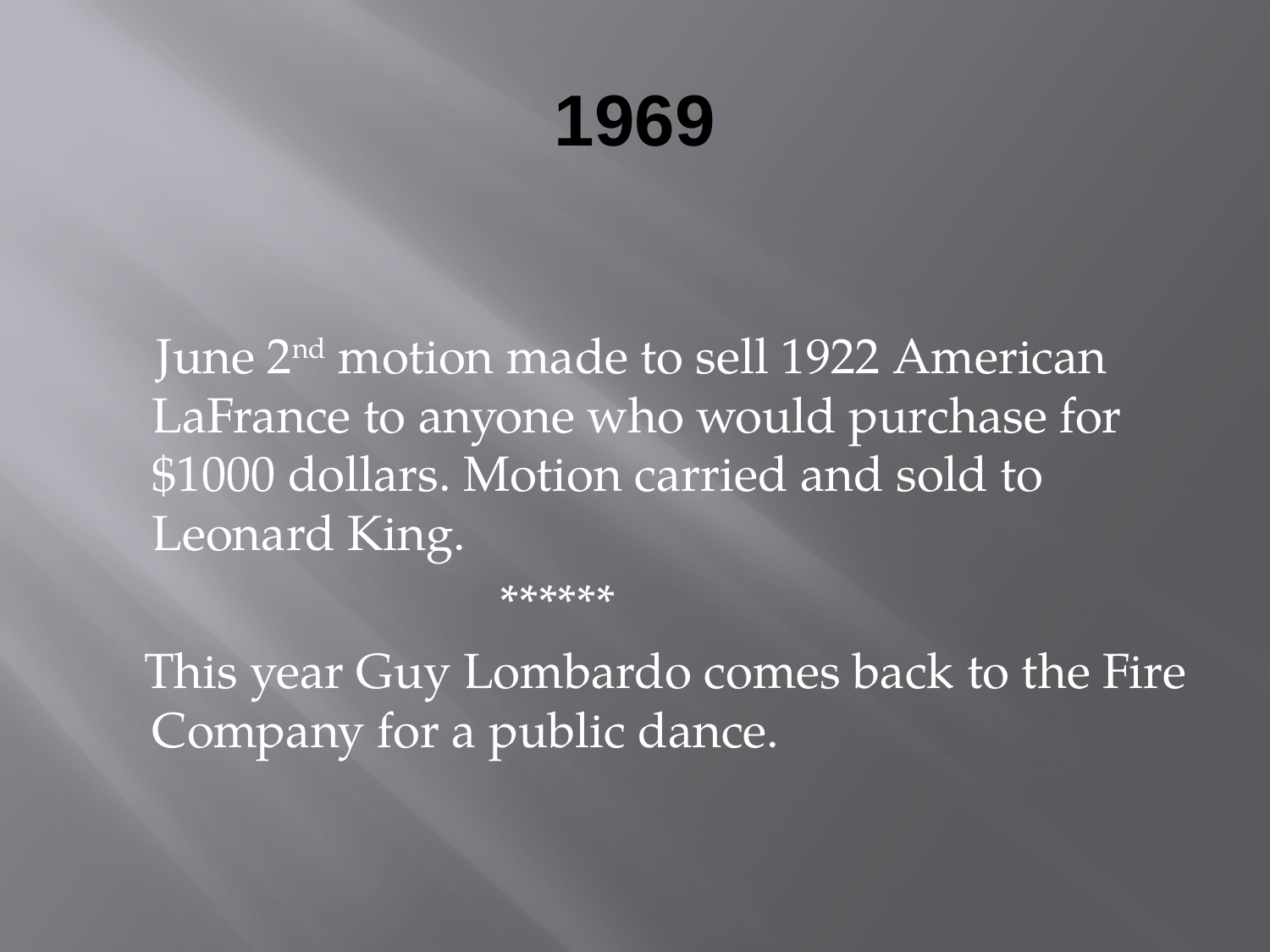

# 1969

     June 2nd motion made to sell 1922 American LaFrance to anyone who would purchase for $1000 dollars. Motion carried and sold to Leonard King.
                                 ******
    This year Guy Lombardo comes back to the Fire Company for a public dance.